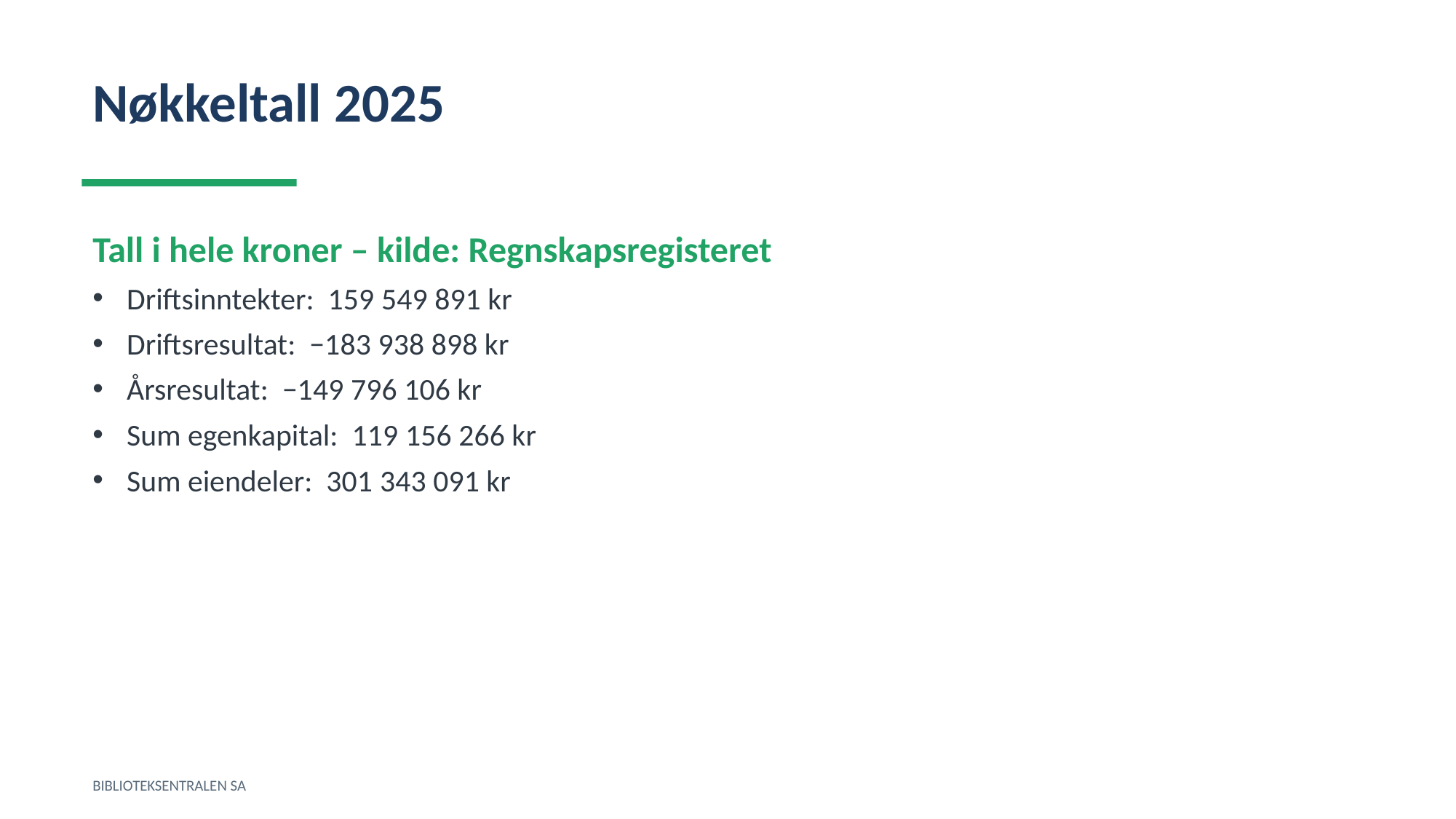

Nøkkeltall 2025

Tall i hele kroner – kilde: Regnskapsregisteret
Driftsinntekter:  159 549 891 kr
Driftsresultat:  −183 938 898 kr
Årsresultat:  −149 796 106 kr
Sum egenkapital:  119 156 266 kr
Sum eiendeler:  301 343 091 kr
BIBLIOTEKSENTRALEN SA